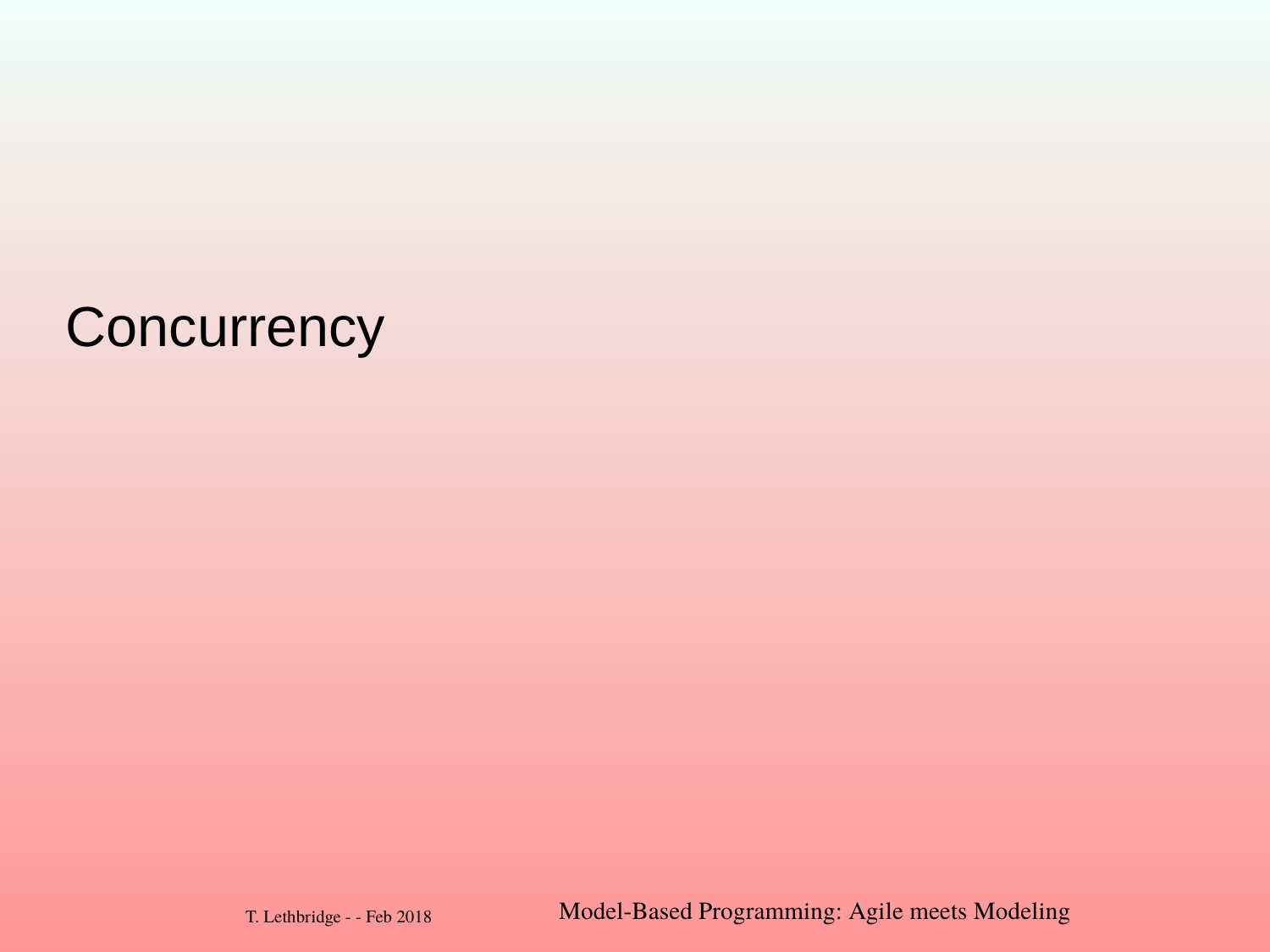

# Concurrency
Model-Based Programming: Agile meets Modeling
128
T. Lethbridge - - Feb 2018